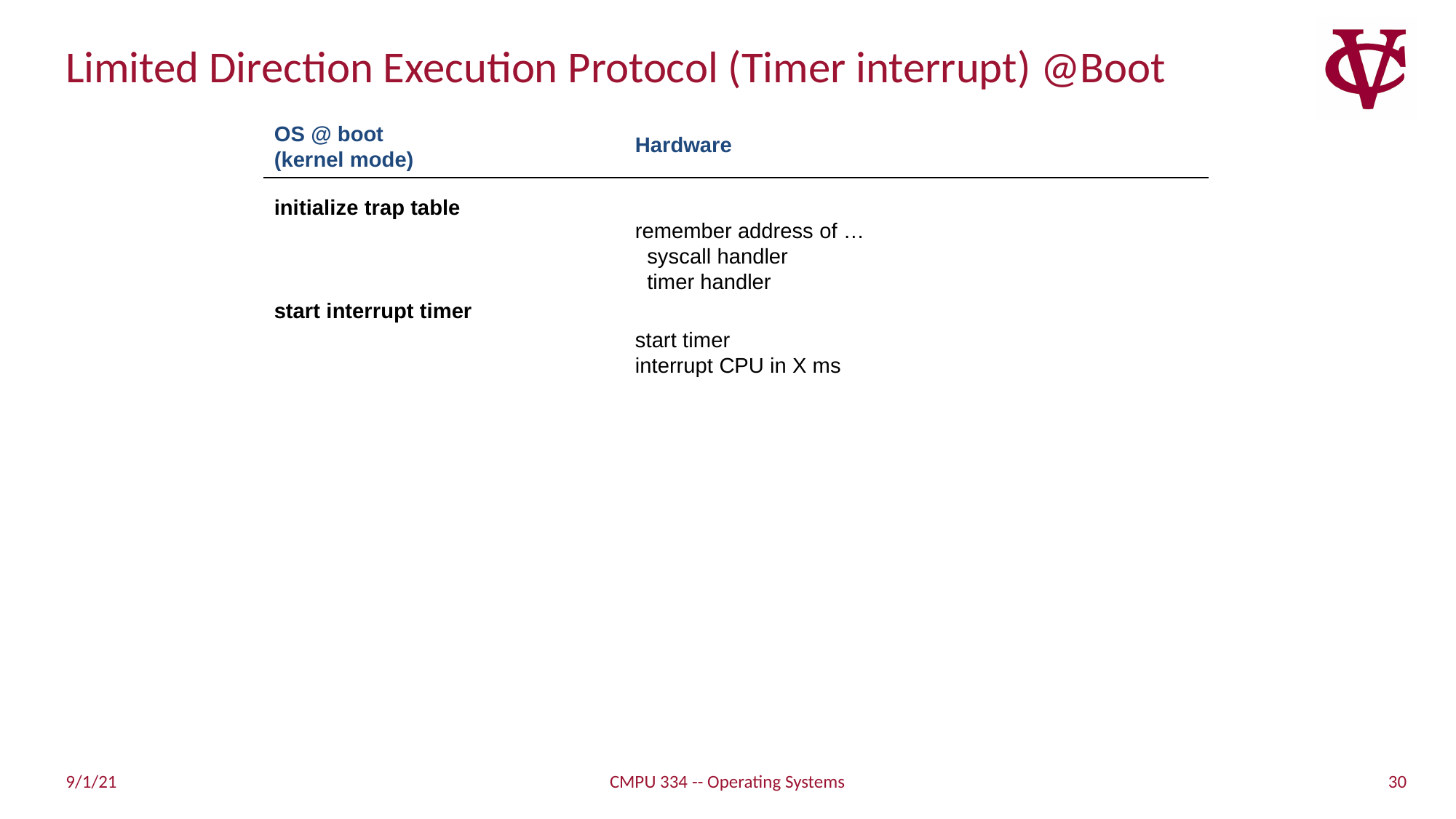

# Limited Direction Execution Protocol (Timer interrupt) @Boot
OS @ boot
(kernel mode)
Hardware
initialize trap table
remember address of …
  syscall handler
  timer handler
start interrupt timer
start timer
interrupt CPU in X ms
30
9/1/21
CMPU 334 -- Operating Systems